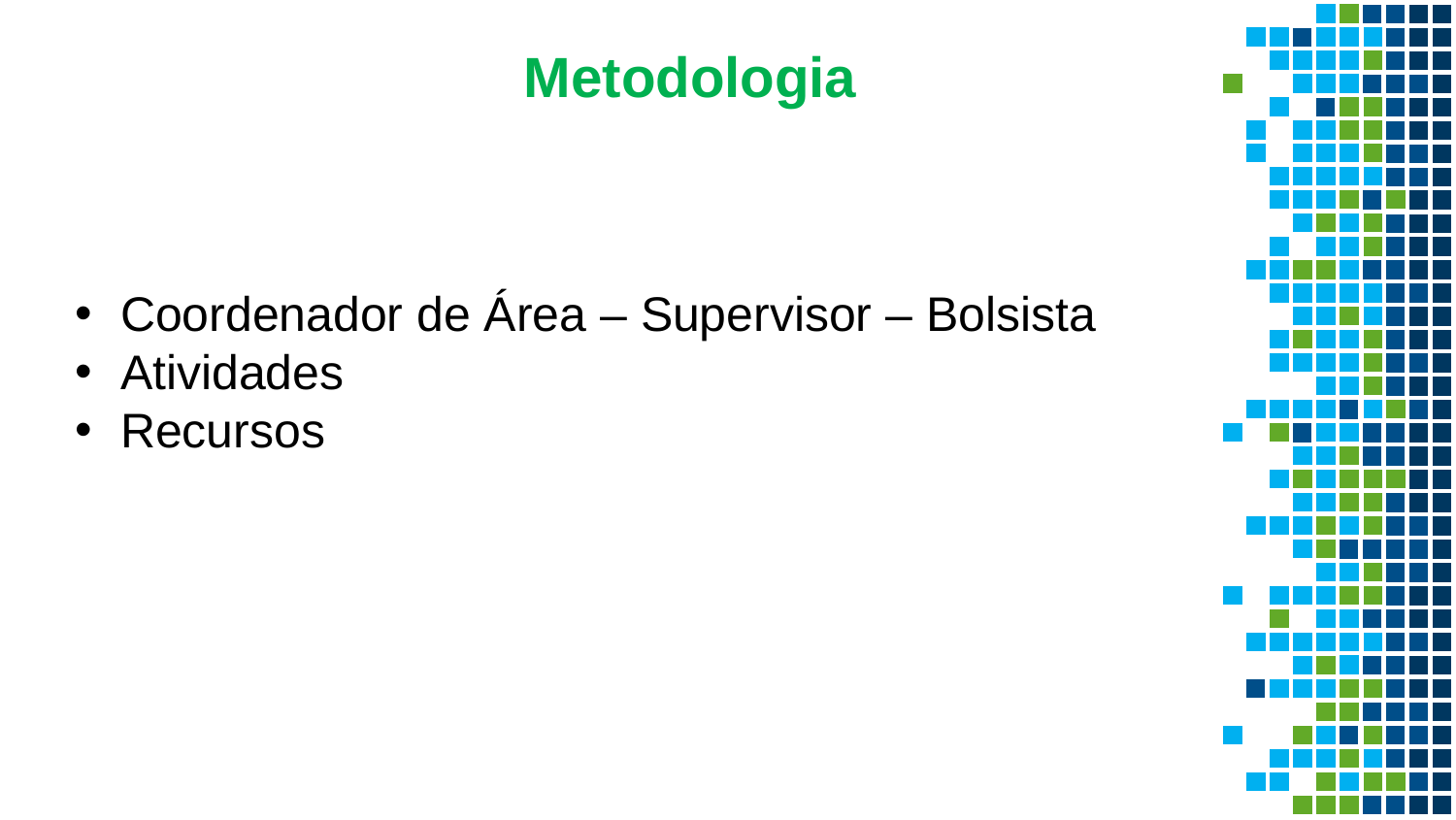

Metodologia
Coordenador de Área – Supervisor – Bolsista
Atividades
Recursos